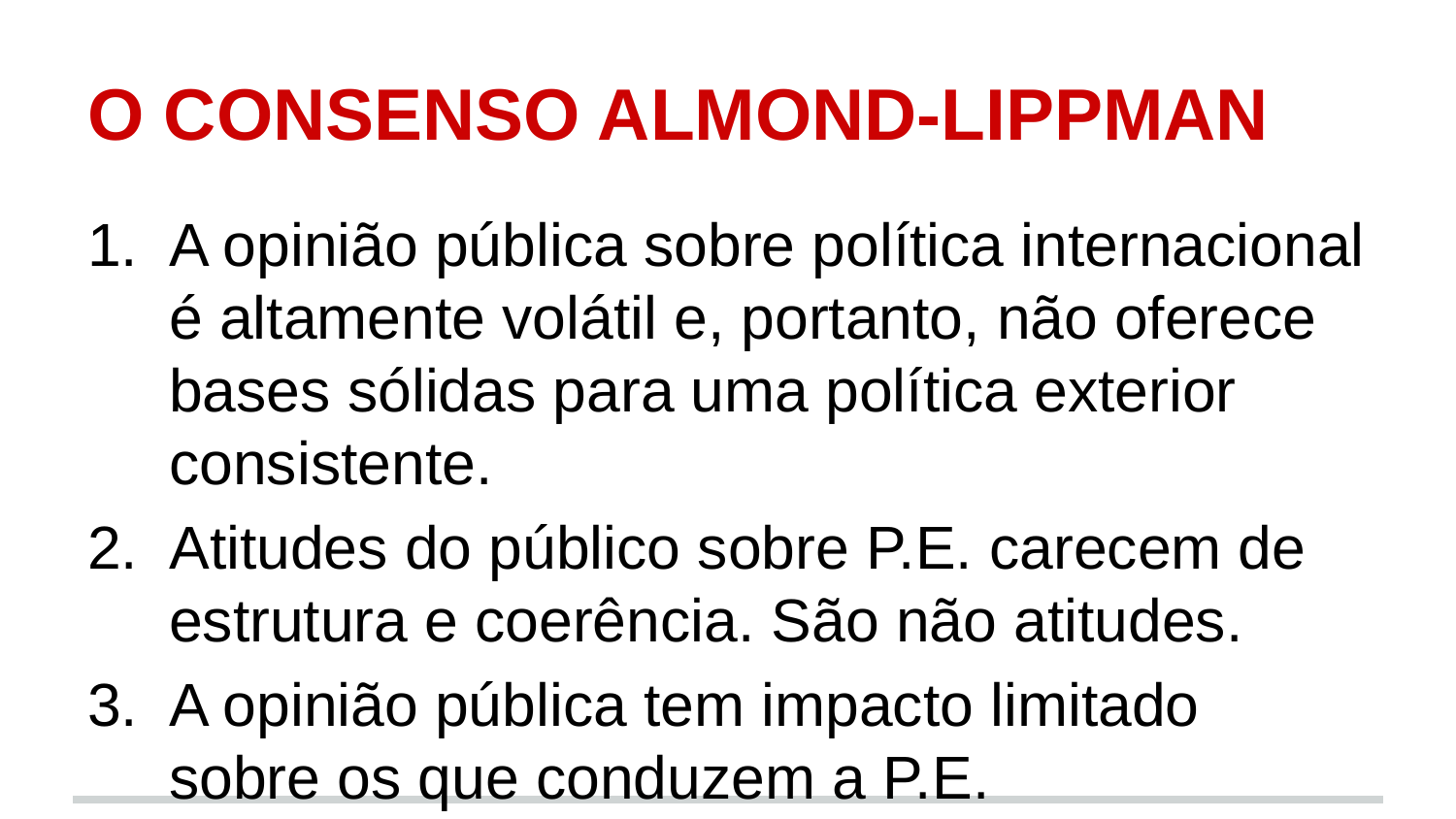

# O CONSENSO ALMOND-LIPPMAN
A opinião pública sobre política internacional é altamente volátil e, portanto, não oferece bases sólidas para uma política exterior consistente.
Atitudes do público sobre P.E. carecem de estrutura e coerência. São não atitudes.
A opinião pública tem impacto limitado sobre os que conduzem a P.E.